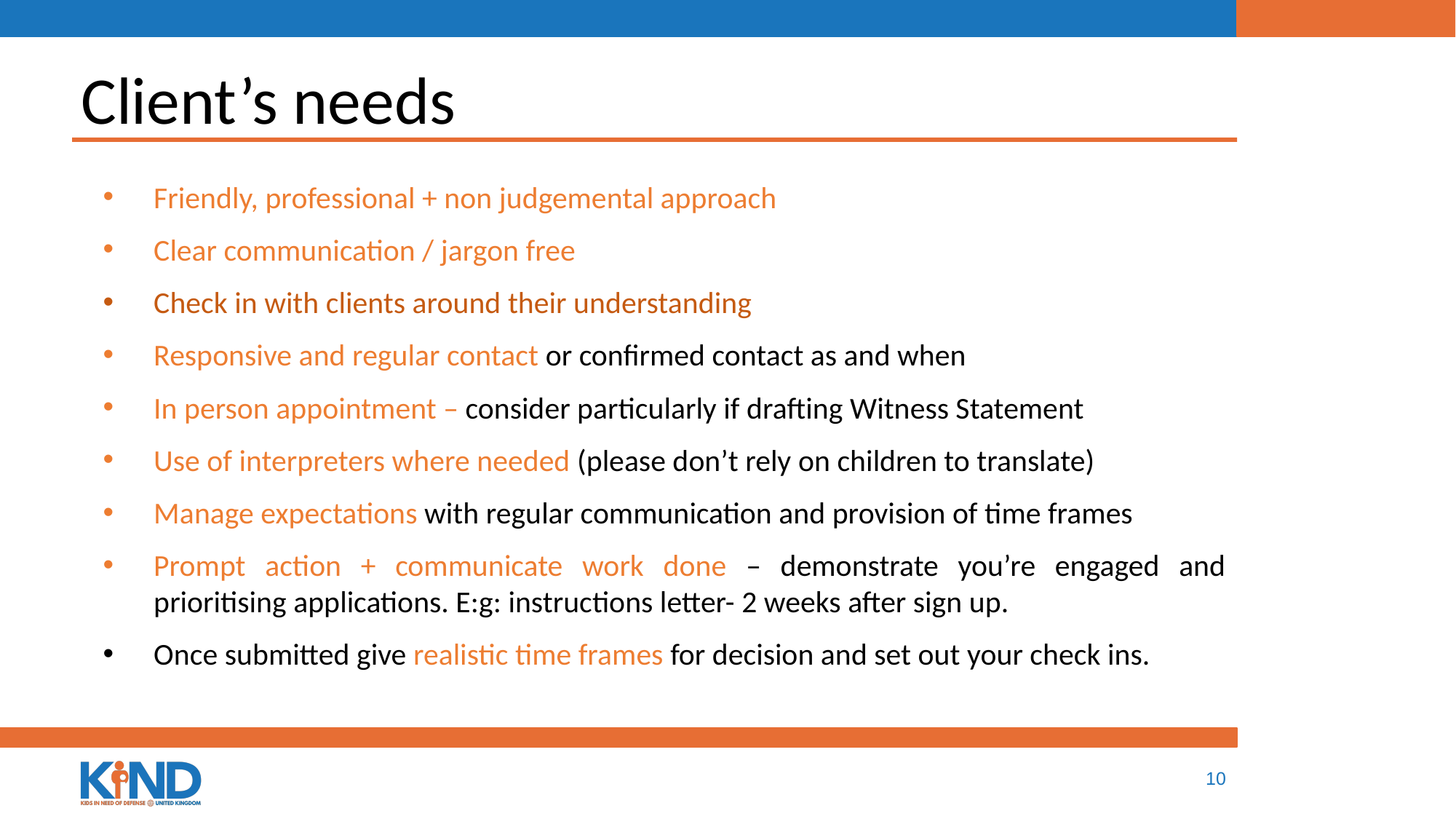

# Client’s needs
Friendly, professional + non judgemental approach
Clear communication / jargon free
Check in with clients around their understanding
Responsive and regular contact or confirmed contact as and when
In person appointment – consider particularly if drafting Witness Statement
Use of interpreters where needed (please don’t rely on children to translate)
Manage expectations with regular communication and provision of time frames
Prompt action + communicate work done – demonstrate you’re engaged and prioritising applications. E:g: instructions letter- 2 weeks after sign up.
Once submitted give realistic time frames for decision and set out your check ins.